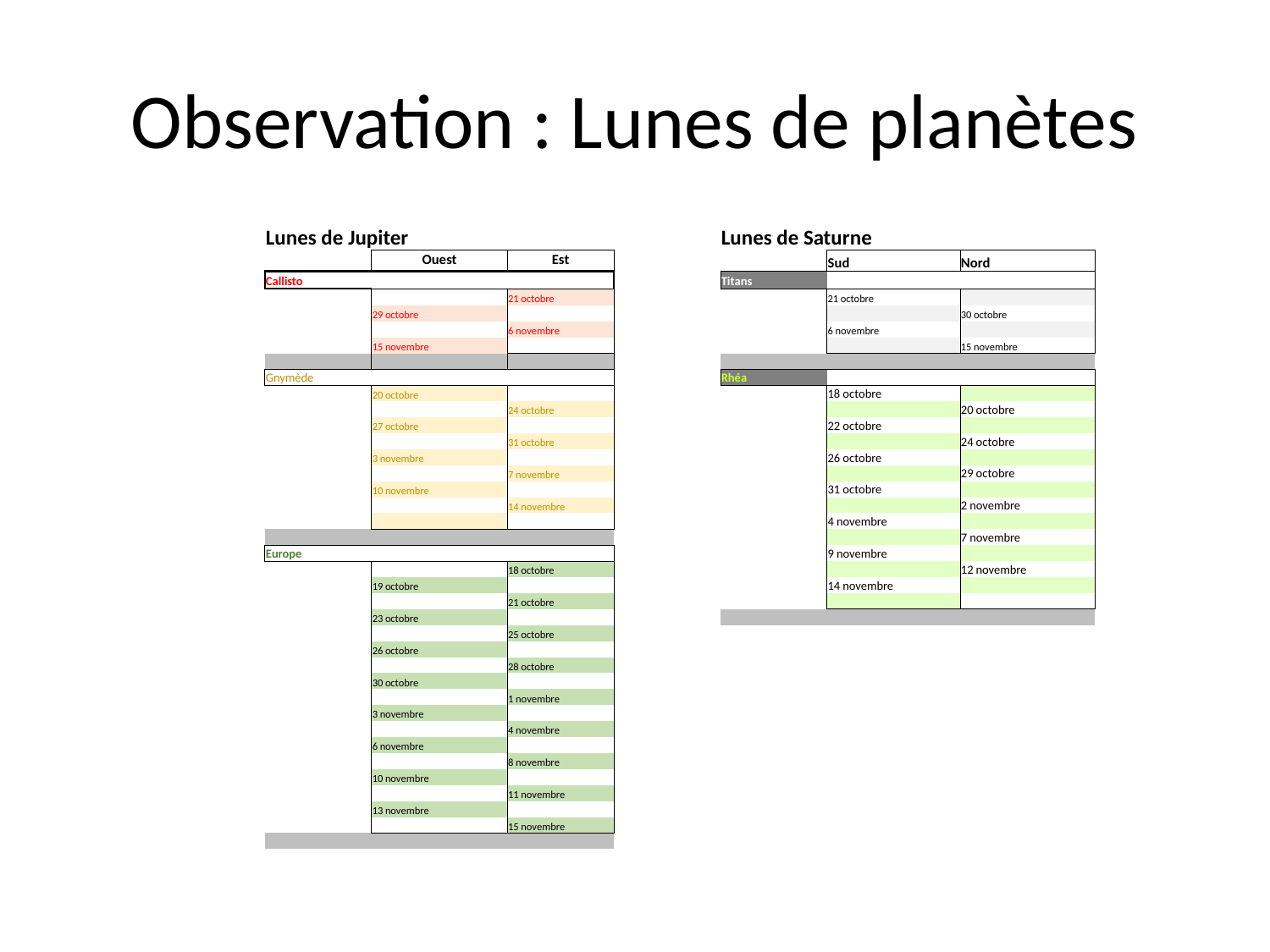

# Observation : Lunes de planètes

| Lunes de Jupiter |  |  |  | Lunes de Saturne |  |  |
| --- | --- | --- | --- | --- | --- | --- |
|  | Ouest | Est |  |  | Sud | Nord |
| Callisto |  |  |  | Titans |  |  |
|  |  | 21 octobre |  |  | 21 octobre |  |
|  | 29 octobre |  |  |  |  | 30 octobre |
|  |  | 6 novembre |  |  | 6 novembre |  |
|  | 15 novembre |  |  |  |  | 15 novembre |
|  |  |  |  |  |  |  |
| Gnymède |  |  |  | Rhéa |  |  |
|  | 20 octobre |  |  |  | 18 octobre |  |
|  |  | 24 octobre |  |  |  | 20 octobre |
|  | 27 octobre |  |  |  | 22 octobre |  |
|  |  | 31 octobre |  |  |  | 24 octobre |
|  | 3 novembre |  |  |  | 26 octobre |  |
|  |  | 7 novembre |  |  |  | 29 octobre |
|  | 10 novembre |  |  |  | 31 octobre |  |
|  |  | 14 novembre |  |  |  | 2 novembre |
|  |  |  |  |  | 4 novembre |  |
|  |  |  |  |  |  | 7 novembre |
| Europe |  |  |  |  | 9 novembre |  |
|  |  | 18 octobre |  |  |  | 12 novembre |
|  | 19 octobre |  |  |  | 14 novembre |  |
|  |  | 21 octobre |  |  |  |  |
|  | 23 octobre |  |  |  |  |  |
|  |  | 25 octobre |  |  |  |  |
|  | 26 octobre |  |  |  |  |  |
|  |  | 28 octobre |  |  |  |  |
|  | 30 octobre |  |  |  |  |  |
|  |  | 1 novembre |  |  |  |  |
|  | 3 novembre |  |  |  |  |  |
|  |  | 4 novembre |  |  |  |  |
|  | 6 novembre |  |  |  |  |  |
|  |  | 8 novembre |  |  |  |  |
|  | 10 novembre |  |  |  |  |  |
|  |  | 11 novembre |  |  |  |  |
|  | 13 novembre |  |  |  |  |  |
|  |  | 15 novembre |  |  |  |  |
|  |  |  |  |  |  |  |